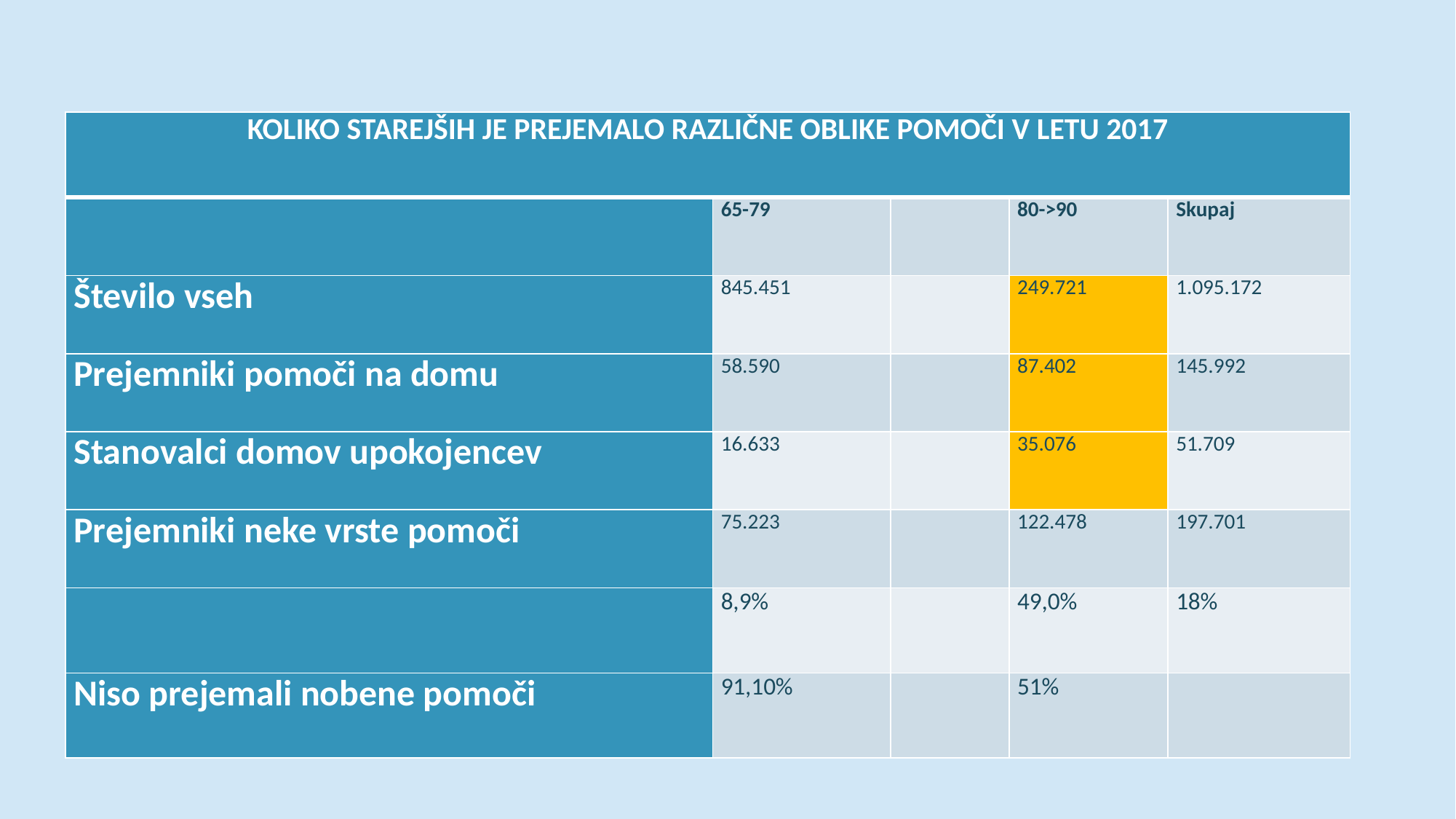

| KOLIKO STAREJŠIH JE PREJEMALO RAZLIČNE OBLIKE POMOČI V LETU 2017 |  |  |  |  |
| --- | --- | --- | --- | --- |
|  | 65-79 |  | 80->90 | Skupaj |
| Število vseh | 845.451 |  | 249.721 | 1.095.172 |
| Prejemniki pomoči na domu | 58.590 |  | 87.402 | 145.992 |
| Stanovalci domov upokojencev | 16.633 |  | 35.076 | 51.709 |
| Prejemniki neke vrste pomoči | 75.223 |  | 122.478 | 197.701 |
|  | 8,9% |  | 49,0% | 18% |
| Niso prejemali nobene pomoči | 91,10% |  | 51% |  |